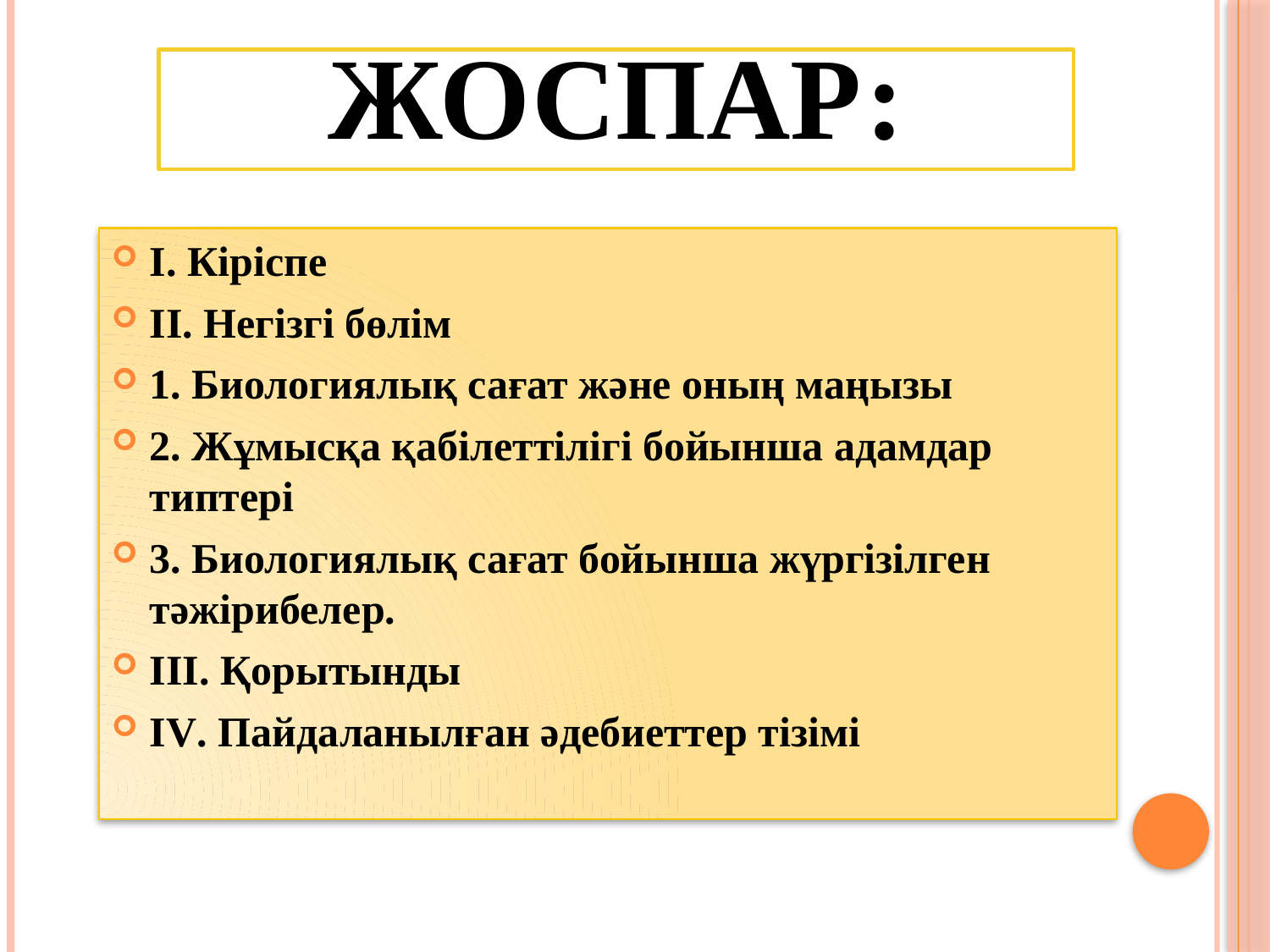

# Жоспар:
І. Кіріспе
ІІ. Негізгі бөлім
1. Биологиялық сағат және оның маңызы
2. Жұмысқа қабілеттілігі бойынша адамдар типтері
3. Биологиялық сағат бойынша жүргізілген тәжірибелер.
ІІІ. Қорытынды
ІV. Пайдаланылған әдебиеттер тізімі